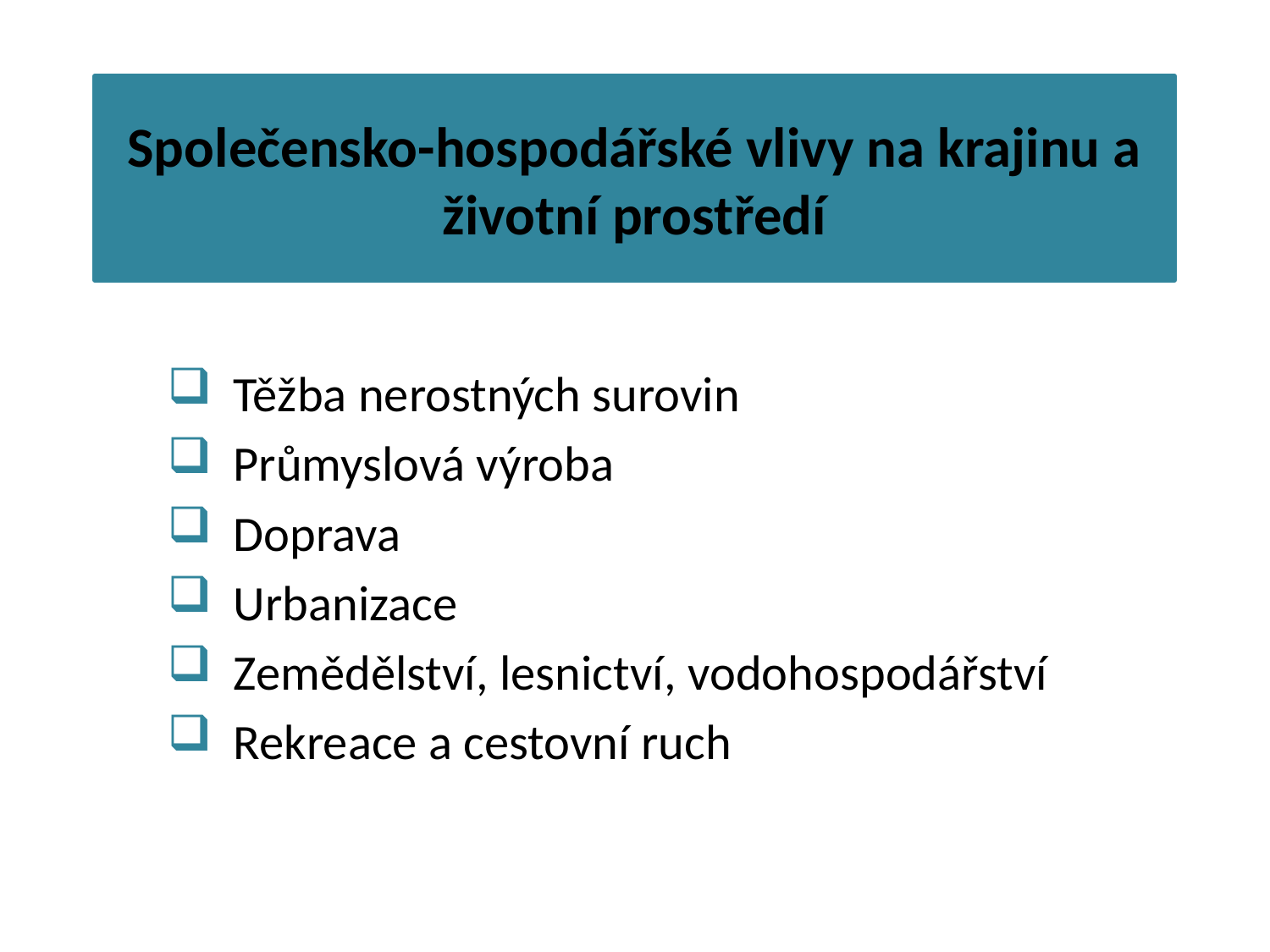

# Společensko-hospodářské vlivy na krajinu a životní prostředí
Těžba nerostných surovin
Průmyslová výroba
Doprava
Urbanizace
Zemědělství, lesnictví, vodohospodářství
Rekreace a cestovní ruch